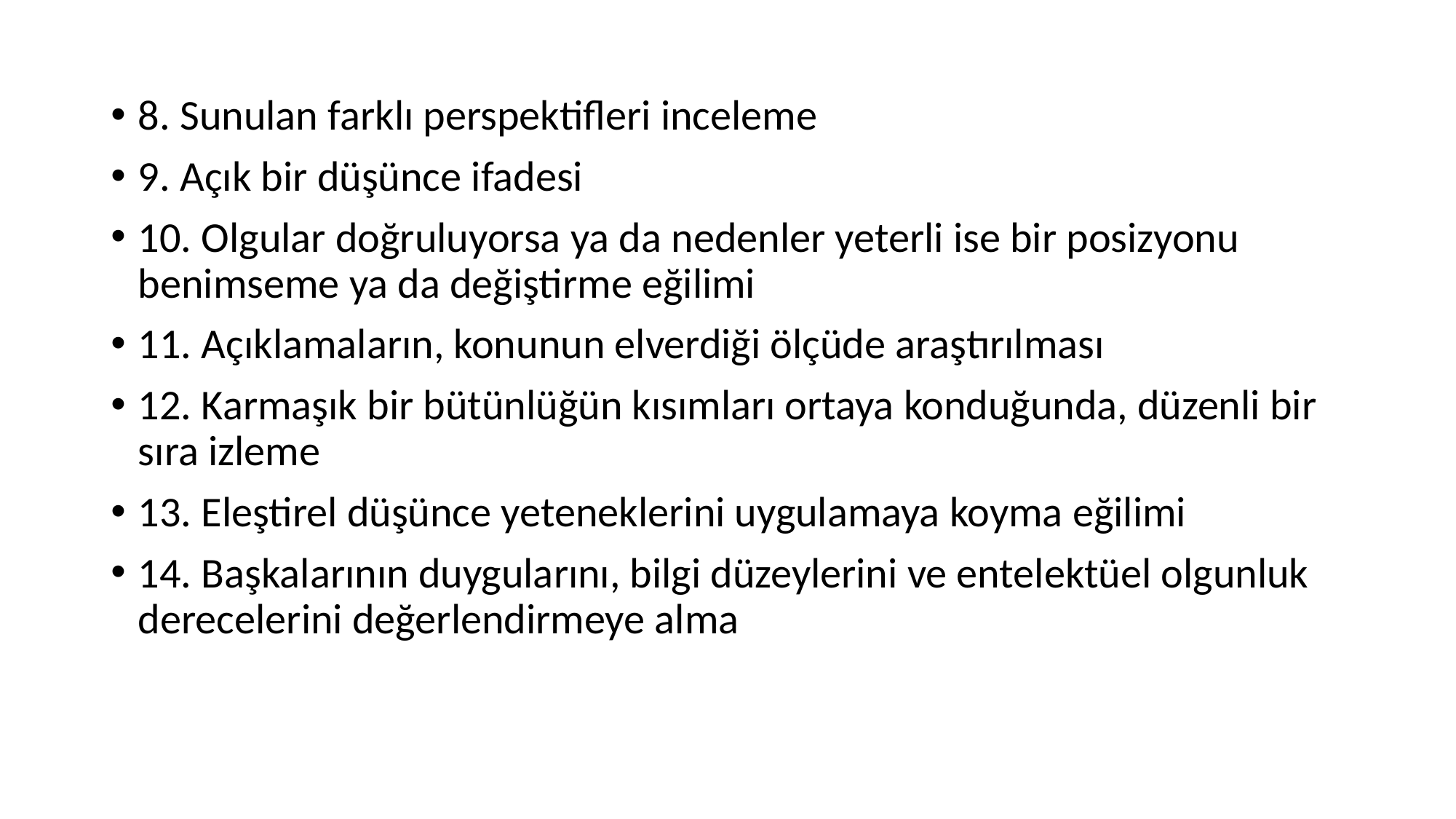

#
8. Sunulan farklı perspektifleri inceleme
9. Açık bir düşünce ifadesi
10. Olgular doğruluyorsa ya da nedenler yeterli ise bir posizyonu benimseme ya da değiştirme eğilimi
11. Açıklamaların, konunun elverdiği ölçüde araştırılması
12. Karmaşık bir bütünlüğün kısımları ortaya konduğunda, düzenli bir sıra izleme
13. Eleştirel düşünce yeteneklerini uygulamaya koyma eğilimi
14. Başkalarının duygularını, bilgi düzeylerini ve entelektüel olgunluk derecelerini değerlendirmeye alma